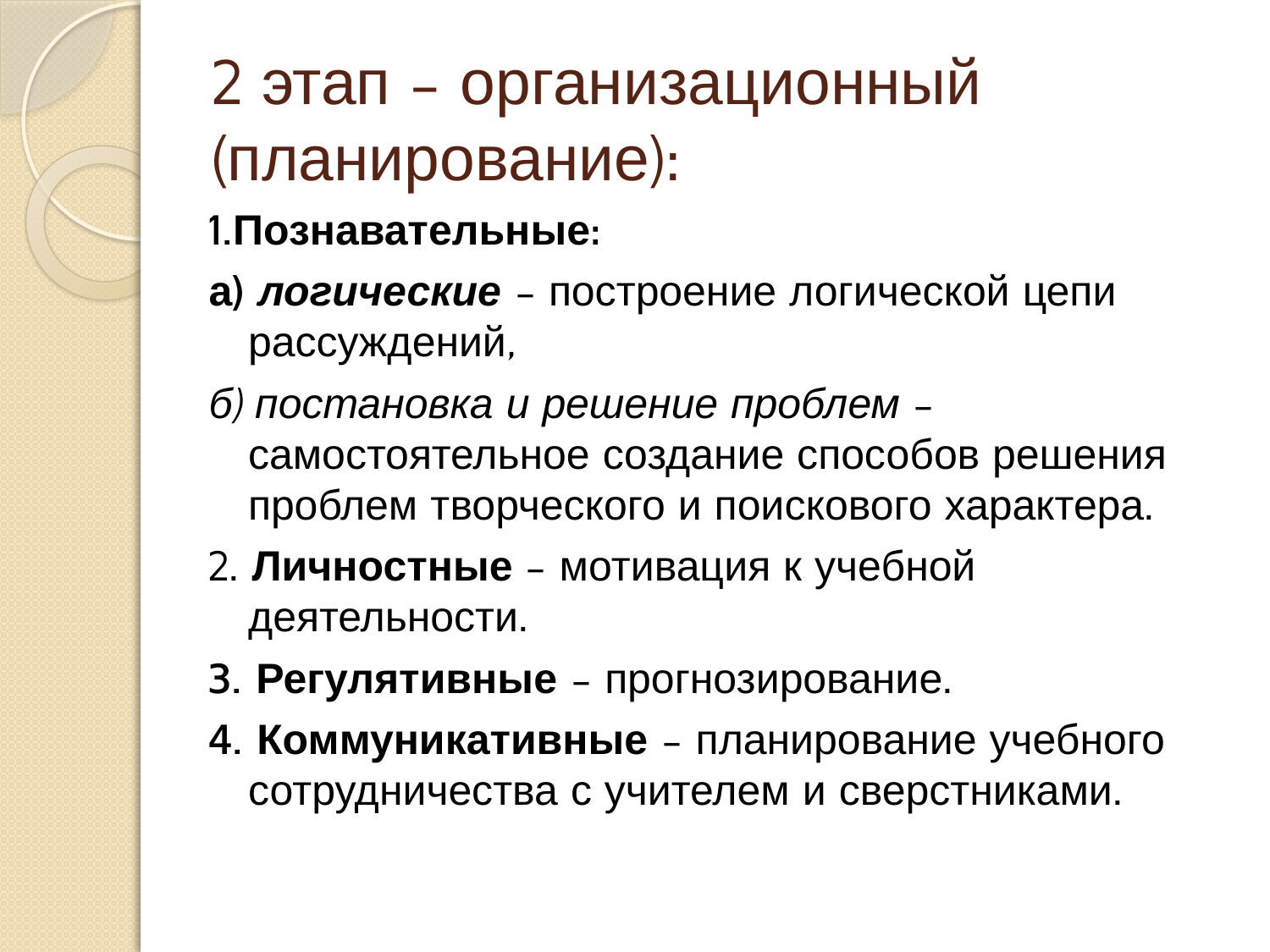

# 2 этап – организационный (планирование):
1.Познавательные:
а) логические – построение логической цепи рассуждений,
б) постановка и решение проблем – самостоятельное создание способов решения проблем творческого и поискового характера.
2. Личностные – мотивация к учебной деятельности.
3. Регулятивные – прогнозирование.
4. Коммуникативные – планирование учебного сотрудничества с учителем и сверстниками.